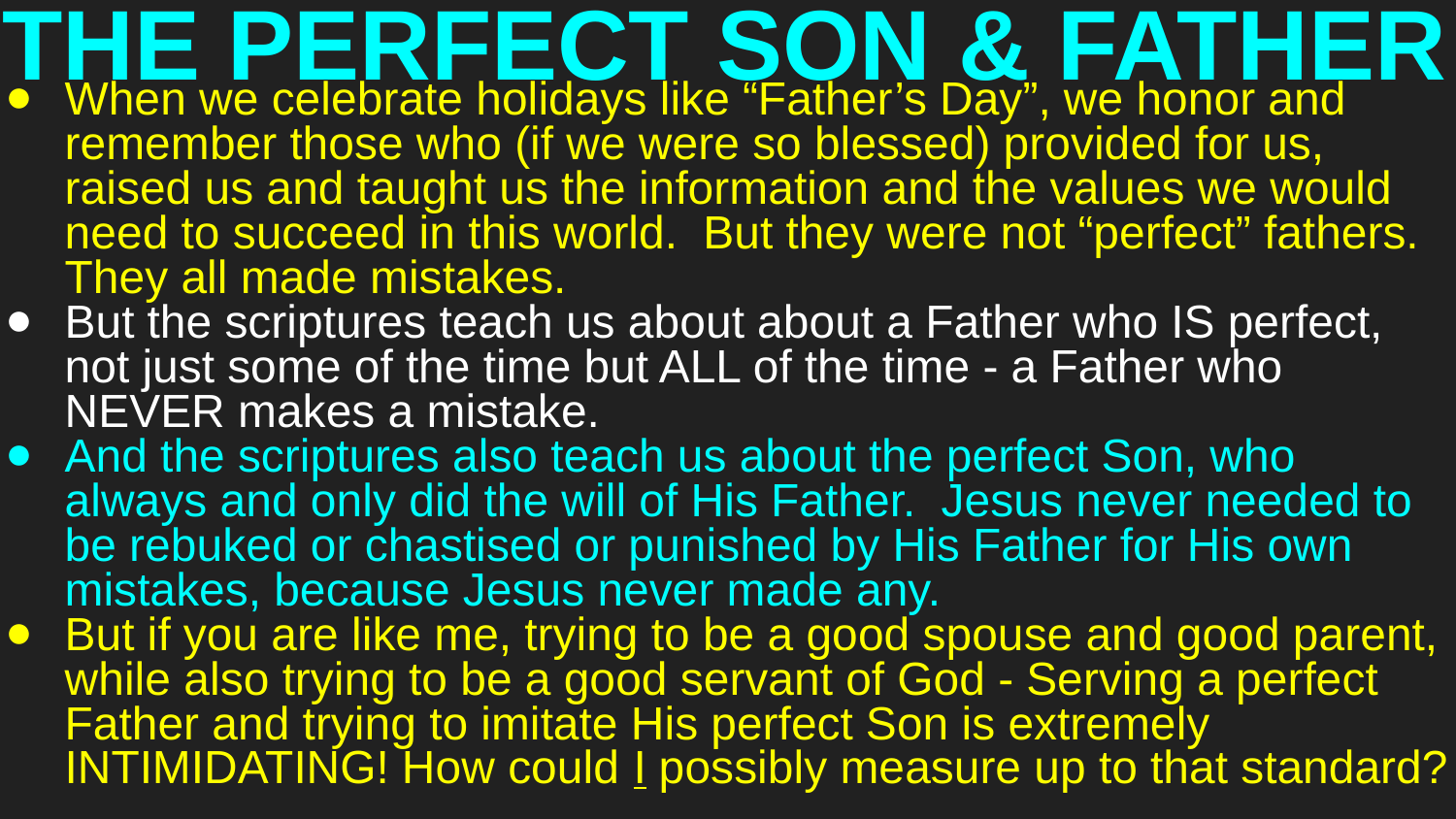

# THE PERFECT SON & FATHER
When we celebrate holidays like “Father’s Day”, we honor and remember those who (if we were so blessed) provided for us, raised us and taught us the information and the values we would need to succeed in this world.  But they were not “perfect” fathers.  They all made mistakes.
But the scriptures teach us about about a Father who IS perfect, not just some of the time but ALL of the time - a Father who NEVER makes a mistake.
And the scriptures also teach us about the perfect Son, who always and only did the will of His Father.  Jesus never needed to be rebuked or chastised or punished by His Father for His own mistakes, because Jesus never made any.
But if you are like me, trying to be a good spouse and good parent, while also trying to be a good servant of God - Serving a perfect Father and trying to imitate His perfect Son is extremely INTIMIDATING! How could I possibly measure up to that standard?